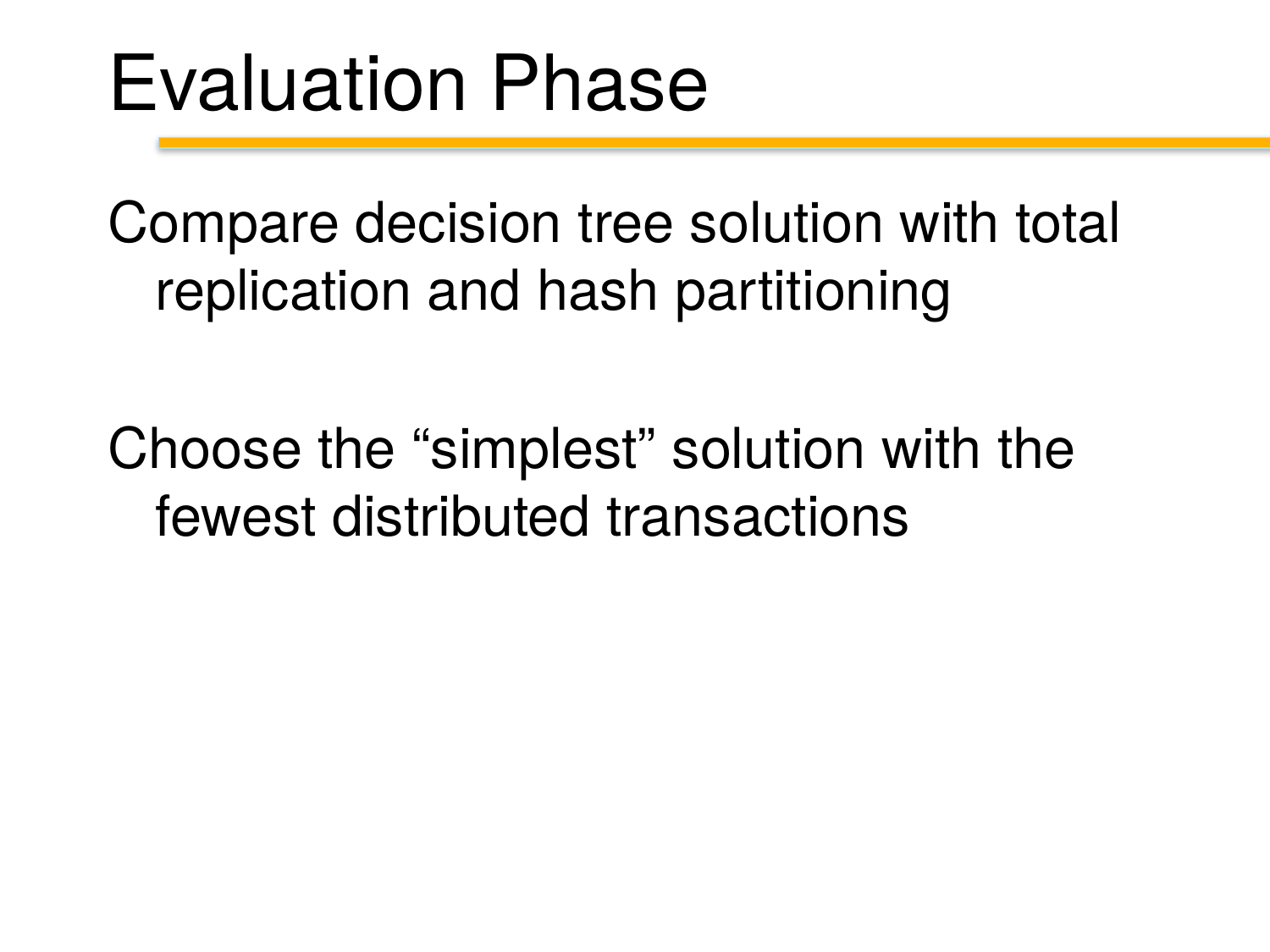

# Evaluation Phase
Compare decision tree solution with total replication and hash partitioning

Choose the “simplest” solution with the fewest distributed transactions